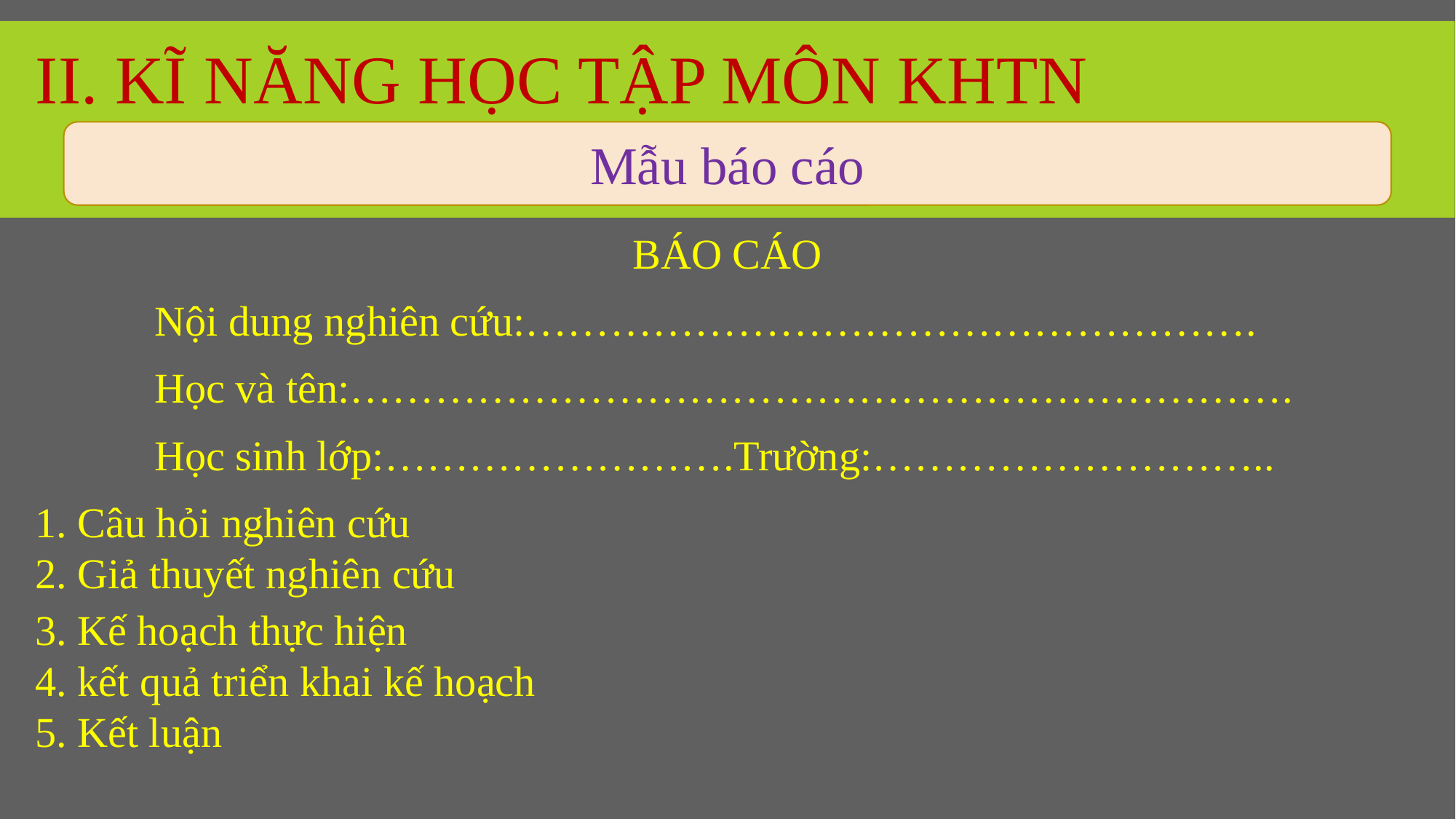

# II. Kĩ năng học tập môn KHTN
Mẫu báo cáo
BÁO CÁO
Nội dung nghiên cứu:…………………………………………….
Học và tên:………………………………………………………….
Học sinh lớp:…………………….Trường:………………………..
1. Câu hỏi nghiên cứu
2. Giả thuyết nghiên cứu
3. Kế hoạch thực hiện
4. kết quả triển khai kế hoạch
5. Kết luận